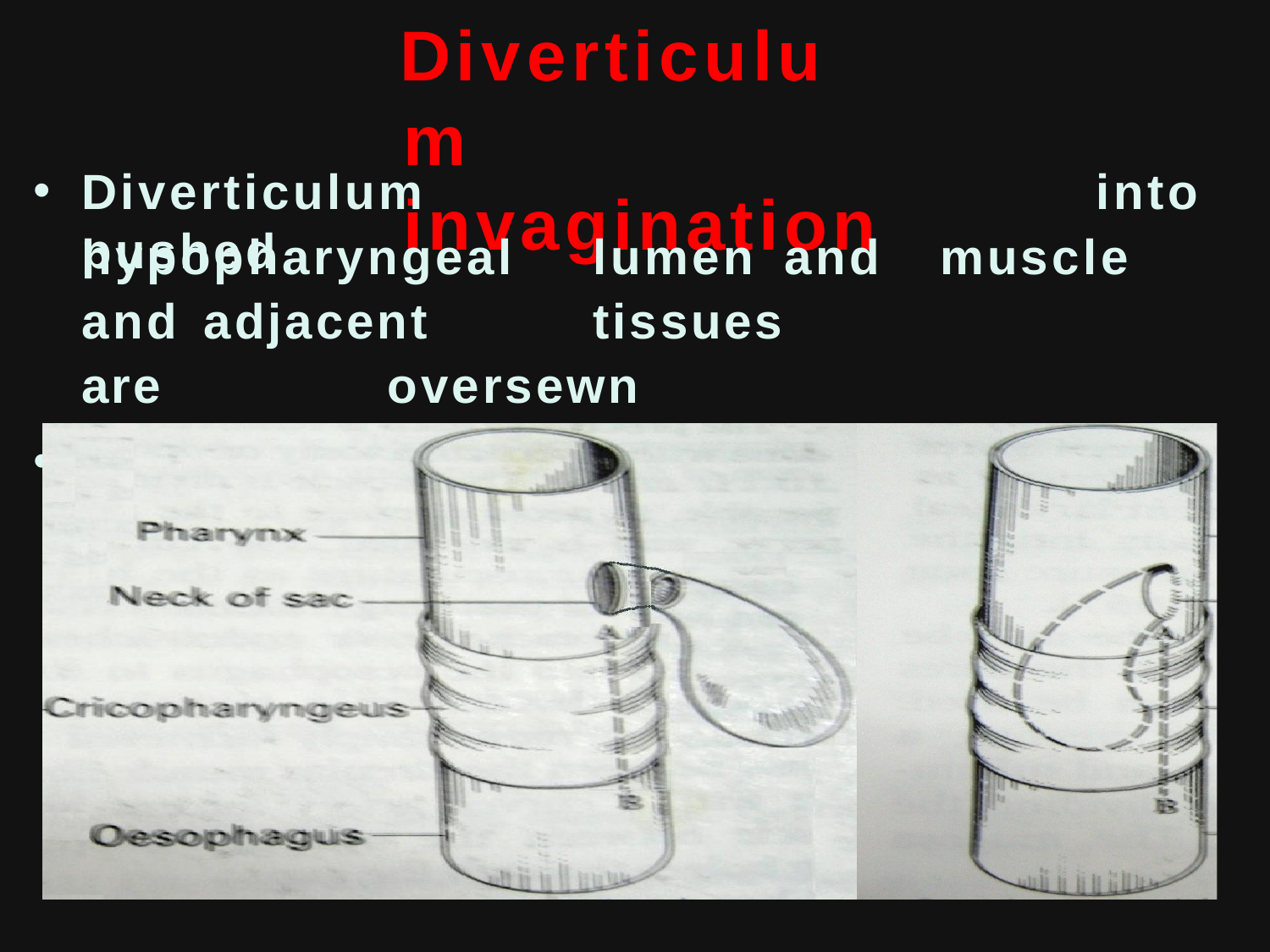

# Diverticulum  invagination
Diverticulum	pushed
into
hypopharyngeal	lumen	and	muscle	and  adjacent	tissues		are	oversewn
CP	myotomy	is	usually	performed